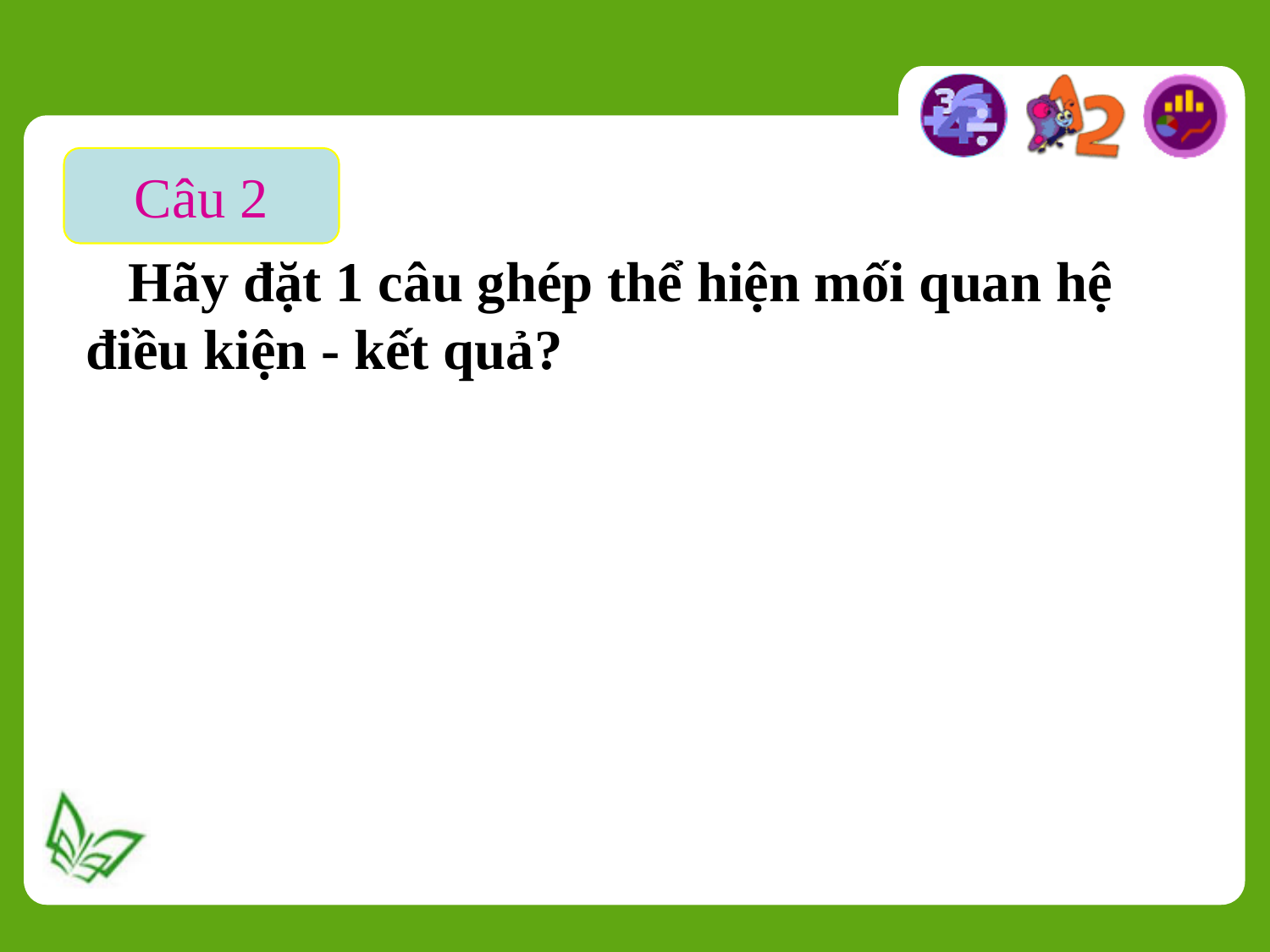

Câu 2
   Hãy đặt 1 câu ghép thể hiện mối quan hệ điều kiện - kết quả?